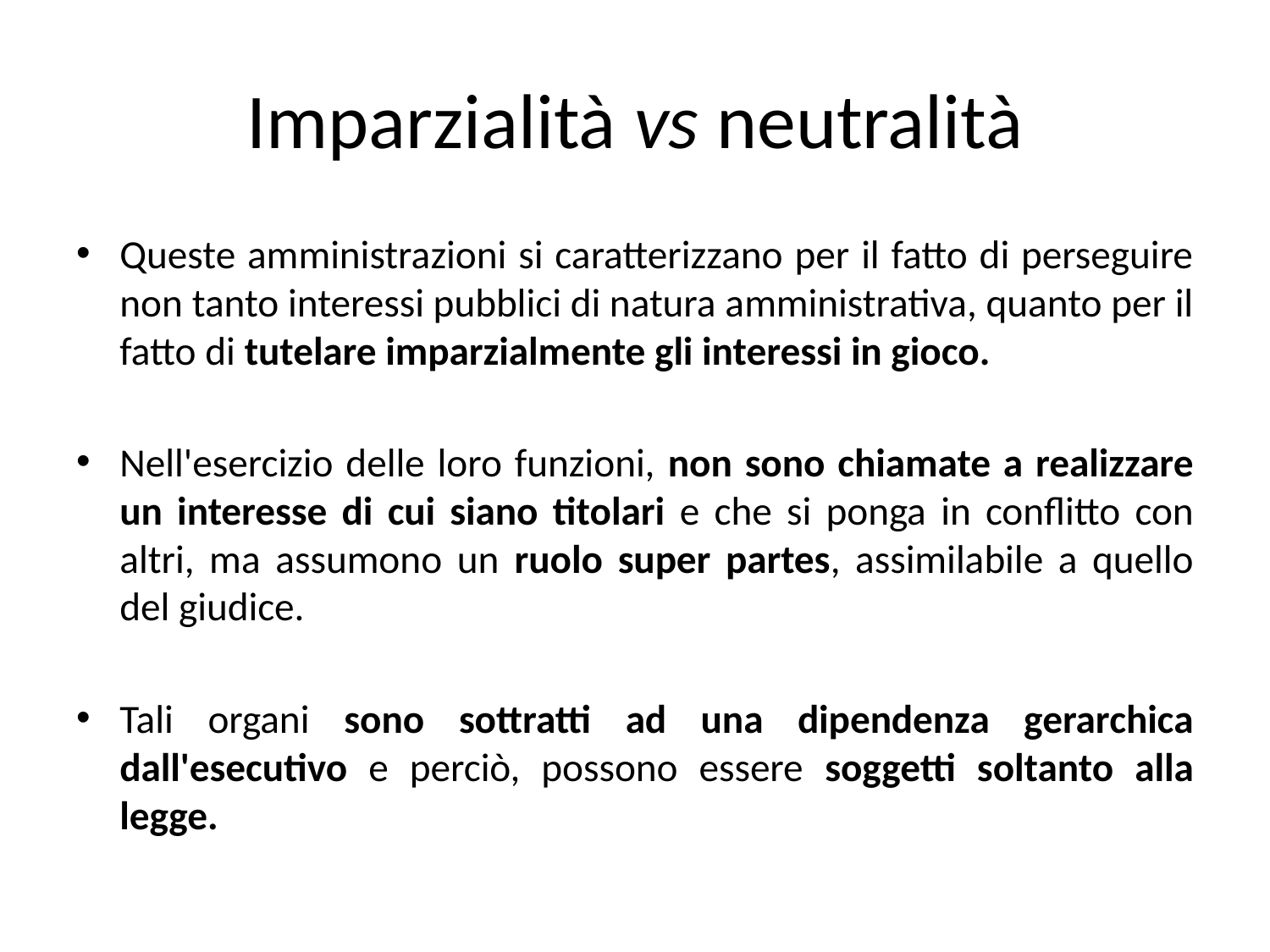

# Imparzialità vs neutralità
Queste amministrazioni si caratterizzano per il fatto di perseguire non tanto interessi pubblici di natura amministrativa, quanto per il fatto di tutelare imparzialmente gli interessi in gioco.

Nell'esercizio delle loro funzioni, non sono chiamate a realizzare un interesse di cui siano titolari e che si ponga in conflitto con altri, ma assumono un ruolo super partes, assimilabile a quello del giudice.

Tali organi sono sottratti ad una dipendenza gerarchica dall'esecutivo e perciò, possono essere soggetti soltanto alla legge.